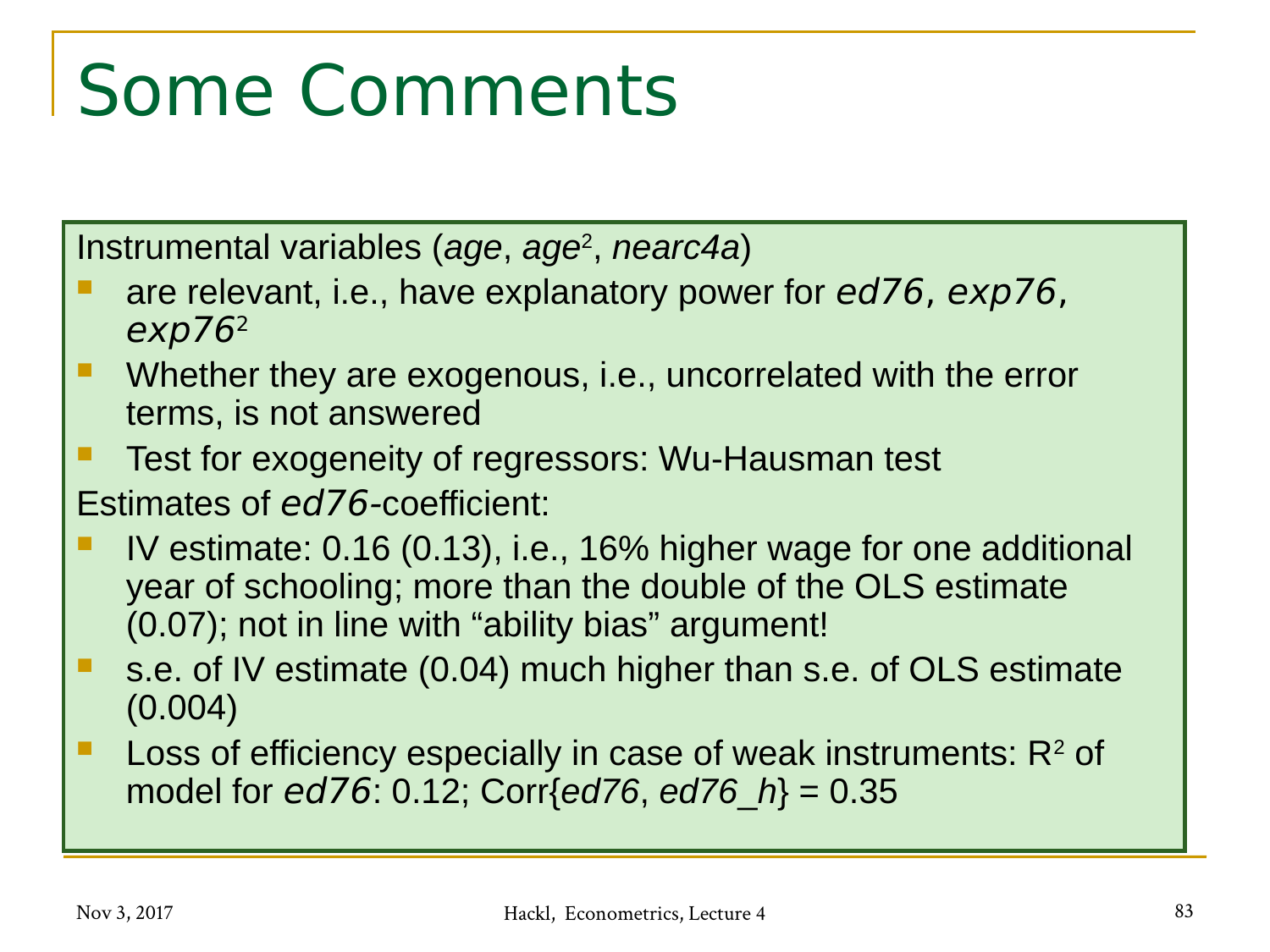

# Some Comments
Instrumental variables (age, age2, nearc4a)
are relevant, i.e., have explanatory power for ed76, exp76, exp762
Whether they are exogenous, i.e., uncorrelated with the error terms, is not answered
Test for exogeneity of regressors: Wu-Hausman test
Estimates of ed76-coefficient:
IV estimate: 0.16 (0.13), i.e., 16% higher wage for one additional year of schooling; more than the double of the OLS estimate (0.07); not in line with “ability bias” argument!
s.e. of IV estimate (0.04) much higher than s.e. of OLS estimate (0.004)
Loss of efficiency especially in case of weak instruments: R2 of model for ed76: 0.12; Corr{ed76, ed76_h} = 0.35
Nov 3, 2017
83
Hackl,  Econometrics, Lecture 4